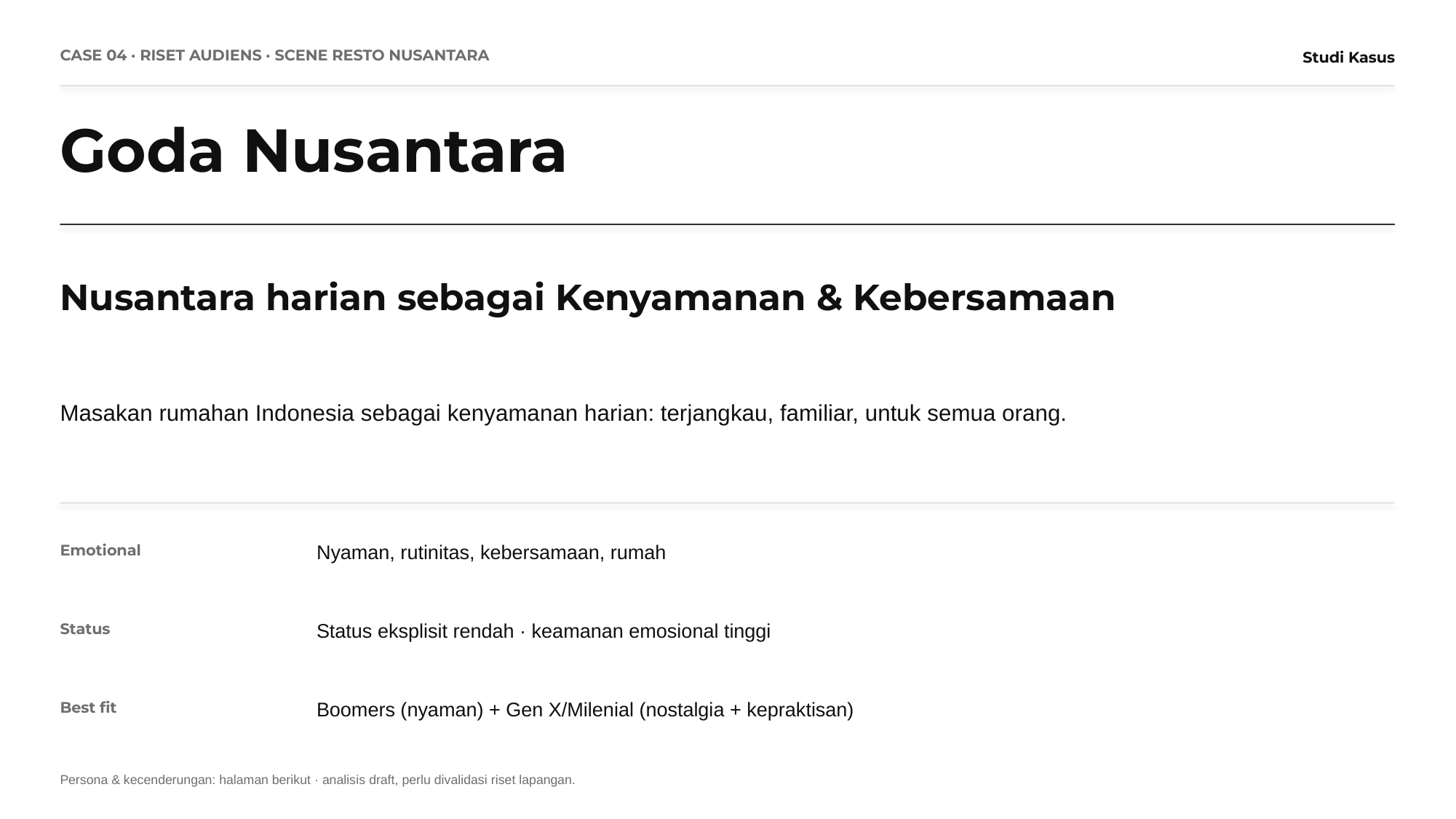

CASE 04 · RISET AUDIENS · SCENE RESTO NUSANTARA
Studi Kasus

Goda Nusantara

Nusantara harian sebagai Kenyamanan & Kebersamaan
Masakan rumahan Indonesia sebagai kenyamanan harian: terjangkau, familiar, untuk semua orang.

Nyaman, rutinitas, kebersamaan, rumah
Emotional
Status eksplisit rendah · keamanan emosional tinggi
Status
Boomers (nyaman) + Gen X/Milenial (nostalgia + kepraktisan)
Best fit
Persona & kecenderungan: halaman berikut · analisis draft, perlu divalidasi riset lapangan.